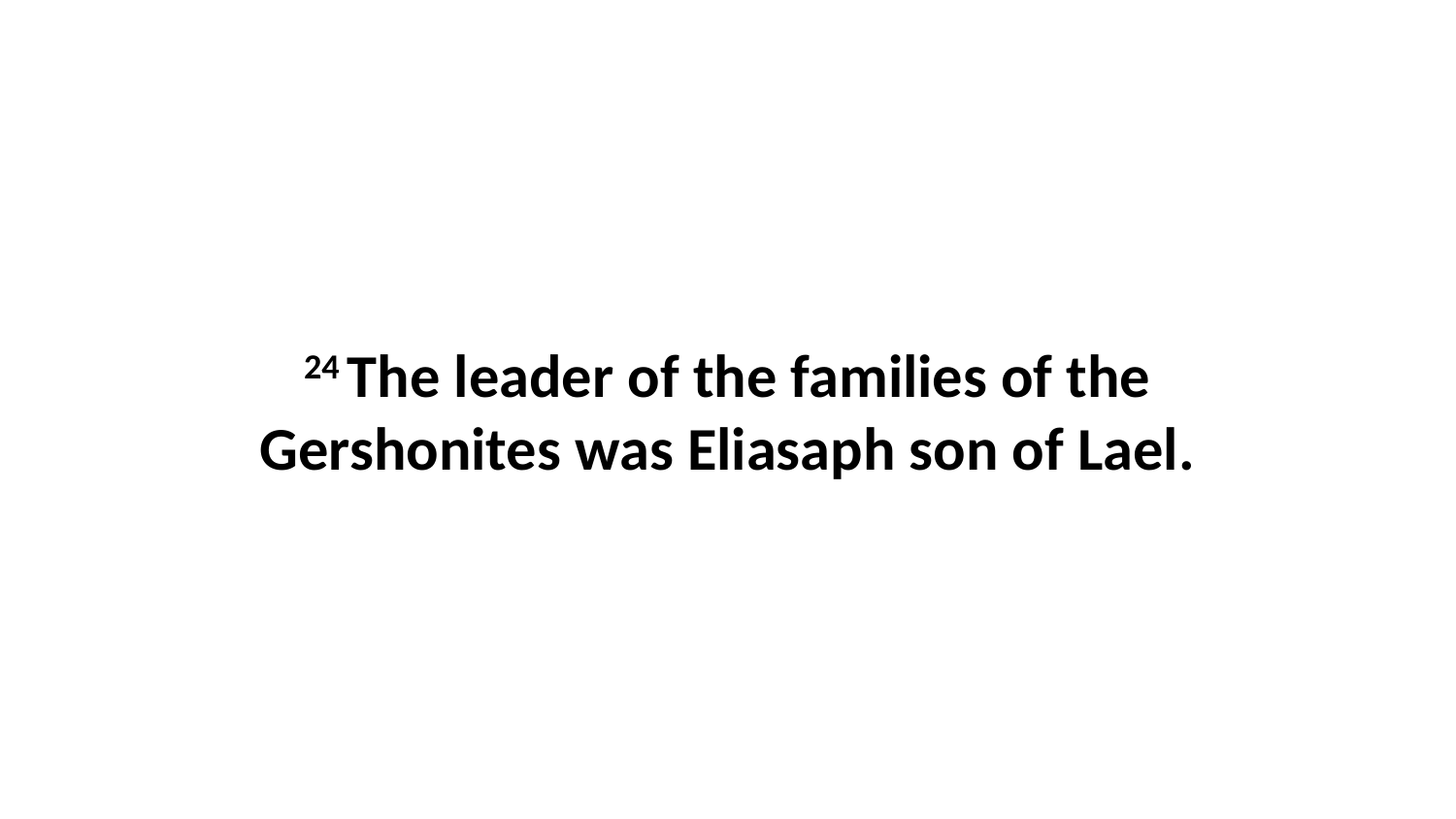

24 The leader of the families of the Gershonites was Eliasaph son of Lael.